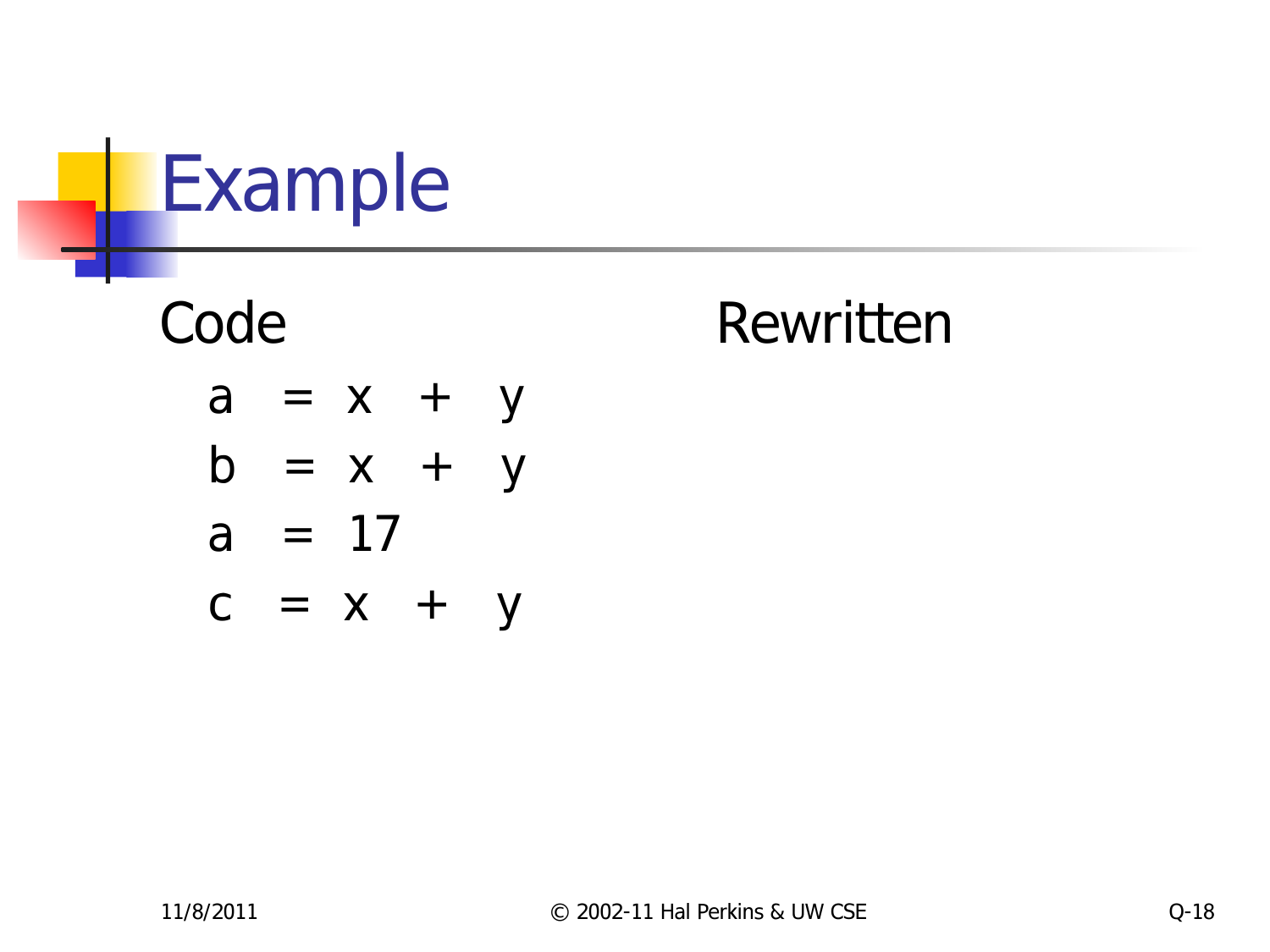

# Example
Code				Rewritten
	a   =  x   +   y
	b   =  x   +   y
	a   =  17
	c   =  x   +   y
11/8/2011
© 2002-11 Hal Perkins & UW CSE
Q-18